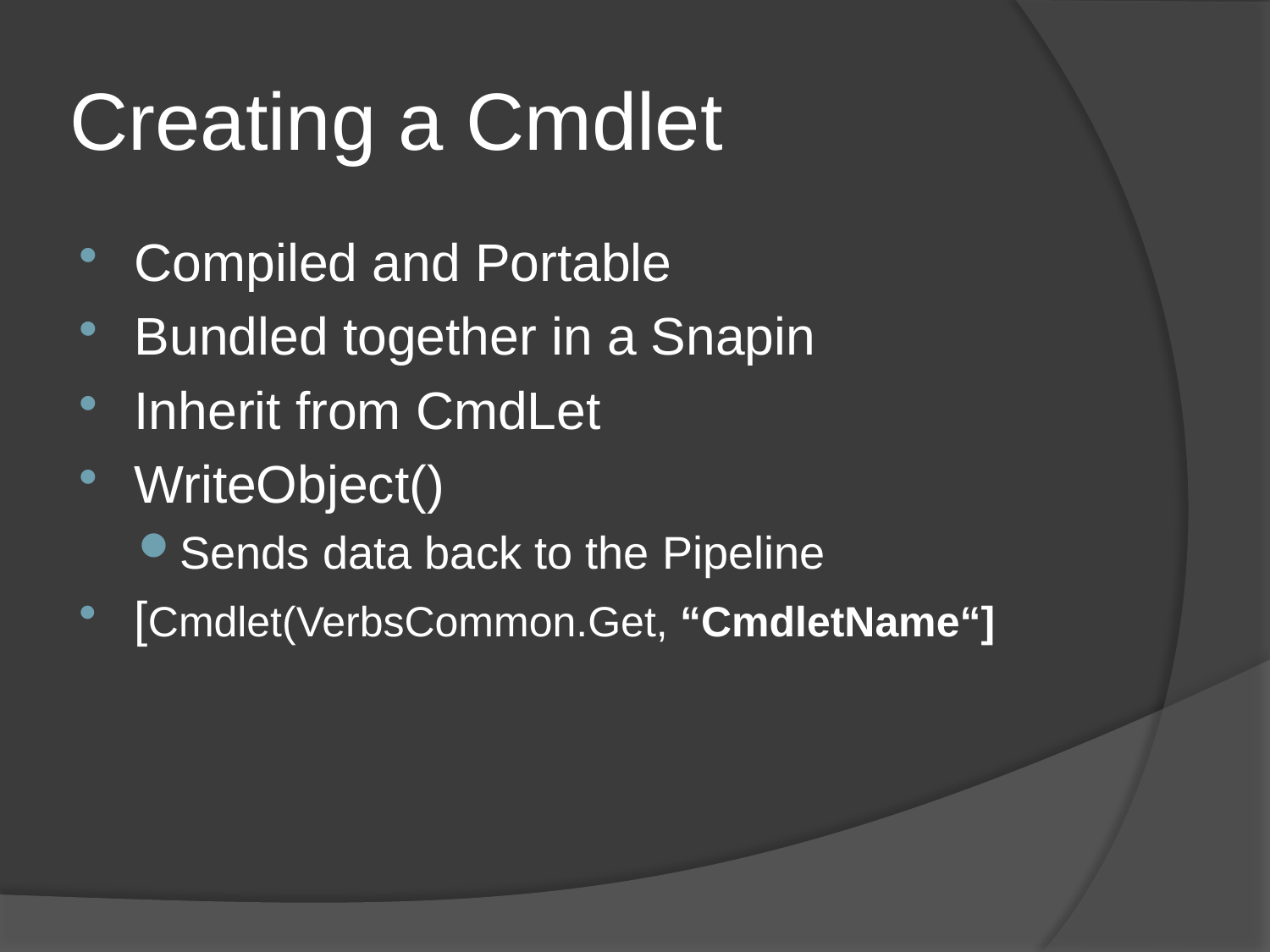

# Creating a Cmdlet
Compiled and Portable
Bundled together in a Snapin
Inherit from CmdLet
WriteObject()
Sends data back to the Pipeline
[Cmdlet(VerbsCommon.Get, “CmdletName“]